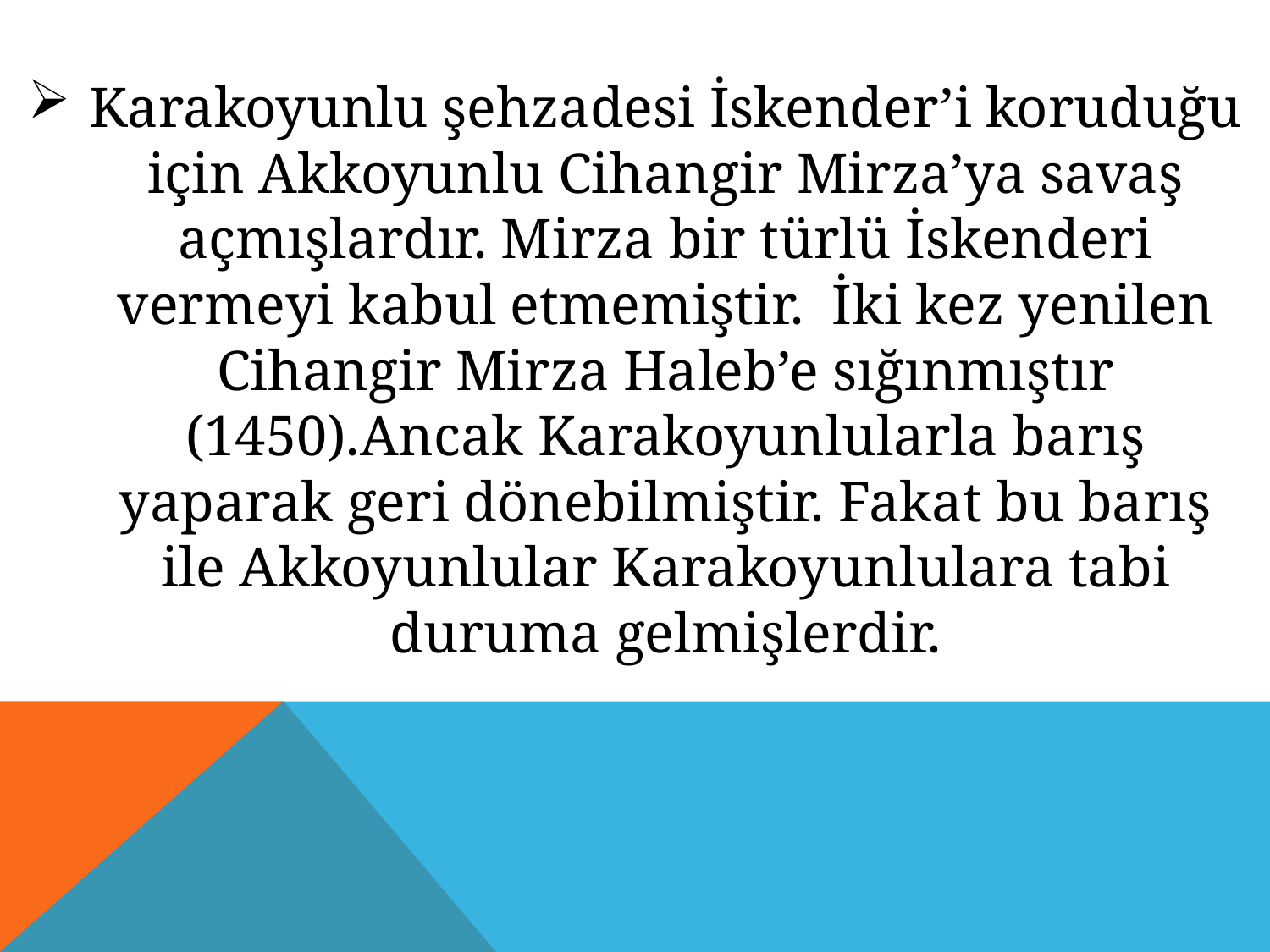

Karakoyunlu şehzadesi İskender’i koruduğu için Akkoyunlu Cihangir Mirza’ya savaş açmışlardır. Mirza bir türlü İskenderi vermeyi kabul etmemiştir.  İki kez yenilen Cihangir Mirza Haleb’e sığınmıştır (1450).Ancak Karakoyunlularla barış yaparak geri dönebilmiştir. Fakat bu barış ile Akkoyunlular Karakoyunlulara tabi duruma gelmişlerdir.